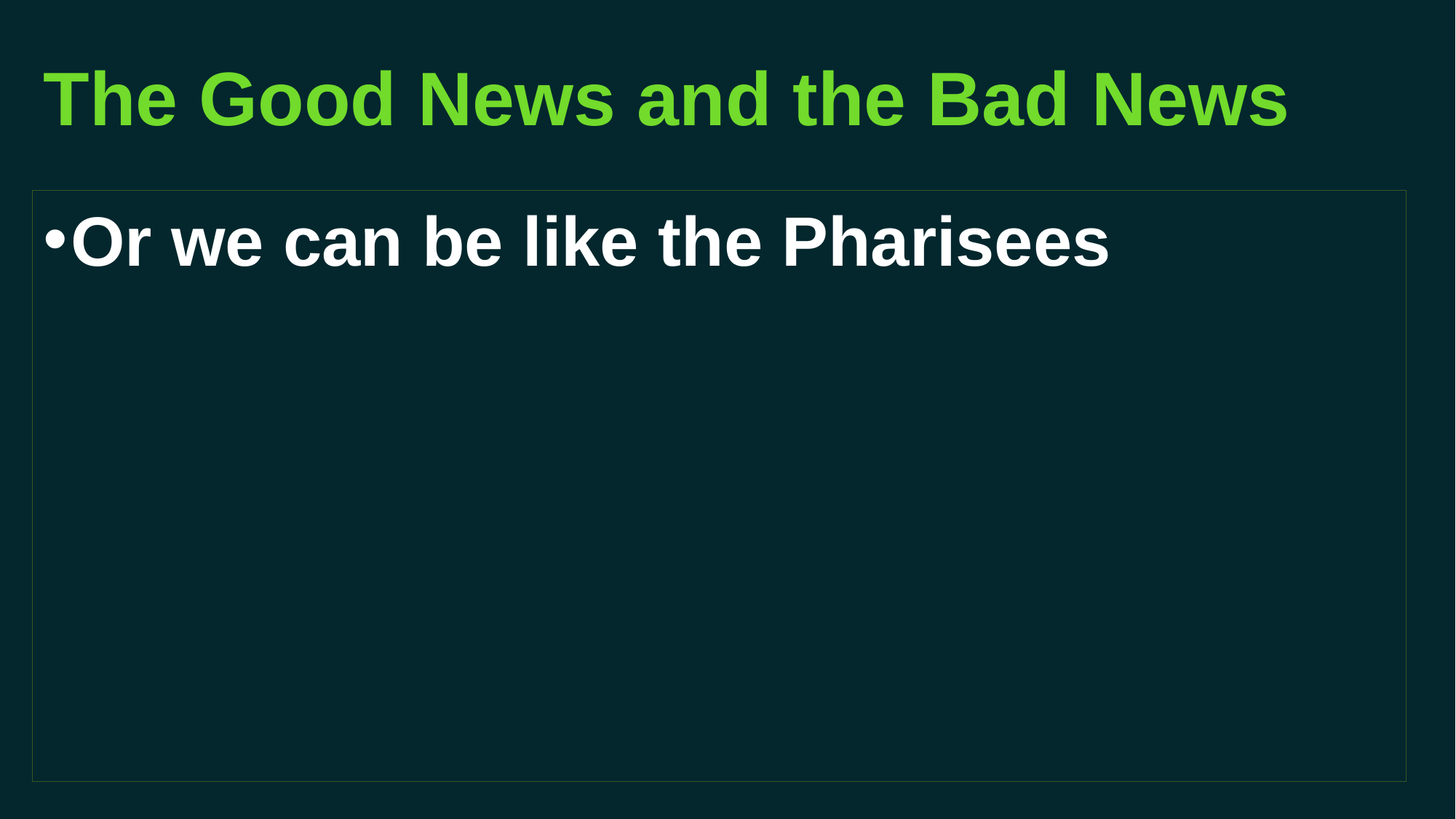

# The Good News and the Bad News
Or we can be like the Pharisees